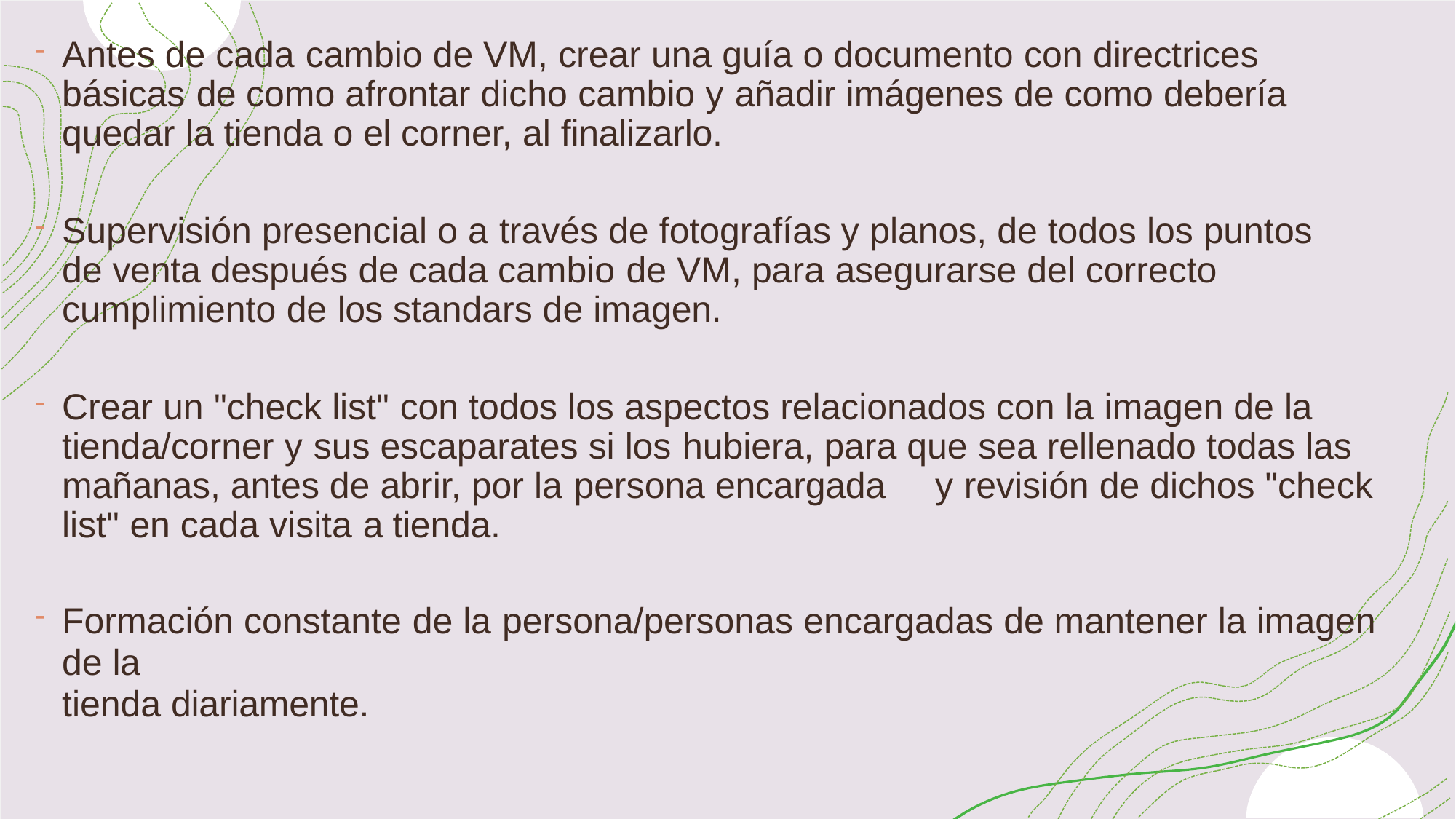

Antes de cada cambio de VM, crear una guía o documento con directrices básicas de como afrontar dicho cambio y añadir imágenes de como debería quedar la tienda o el corner, al finalizarlo.

Supervisión presencial o a través de fotografías y planos, de todos los puntos de venta después de cada cambio de VM, para asegurarse del correcto cumplimiento de los standars de imagen.

Crear un "check list" con todos los aspectos relacionados con la imagen de la tienda/corner y sus escaparates si los hubiera, para que sea rellenado todas las mañanas, antes de abrir, por la persona encargada	y revisión de dichos "check list" en cada visita a tienda.

Formación constante de la persona/personas encargadas de mantener la imagen de la
tienda diariamente.